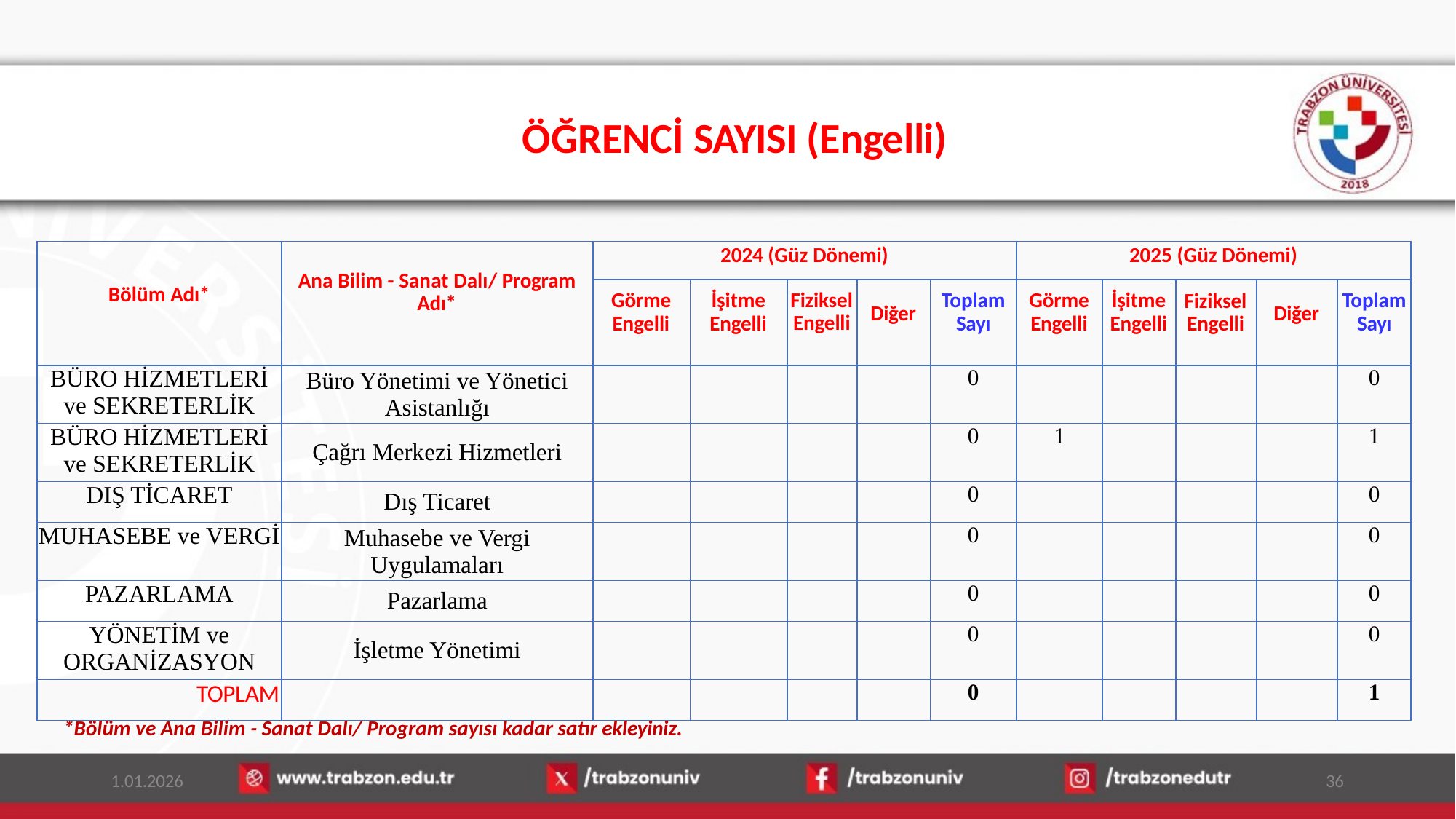

# ÖĞRENCİ SAYISI (Engelli)
| Bölüm Adı\* | Ana Bilim - Sanat Dalı/ Program Adı\* | 2024 (Güz Dönemi) |  |  |  |  | 2025 (Güz Dönemi) |  |  |  |  |
| --- | --- | --- | --- | --- | --- | --- | --- | --- | --- | --- | --- |
|  |  | Görme Engelli | İşitme Engelli | Fiziksel Engelli | Diğer | Toplam Sayı | Görme Engelli | İşitme Engelli | Fiziksel Engelli | Diğer | Toplam Sayı |
| BÜRO HİZMETLERİ ve SEKRETERLİK | Büro Yönetimi ve Yönetici Asistanlığı |  |  |  |  | 0 |  |  |  |  | 0 |
| BÜRO HİZMETLERİ ve SEKRETERLİK | Çağrı Merkezi Hizmetleri |  |  |  |  | 0 | 1 |  |  |  | 1 |
| DIŞ TİCARET | Dış Ticaret |  |  |  |  | 0 |  |  |  |  | 0 |
| MUHASEBE ve VERGİ | Muhasebe ve Vergi Uygulamaları |  |  |  |  | 0 |  |  |  |  | 0 |
| PAZARLAMA | Pazarlama |  |  |  |  | 0 |  |  |  |  | 0 |
| YÖNETİM ve ORGANİZASYON | İşletme Yönetimi |  |  |  |  | 0 |  |  |  |  | 0 |
| TOPLAM |  |  |  |  |  | 0 |  |  |  |  | 1 |
*Bölüm ve Ana Bilim - Sanat Dalı/ Program sayısı kadar satır ekleyiniz.
1.01.2026
36